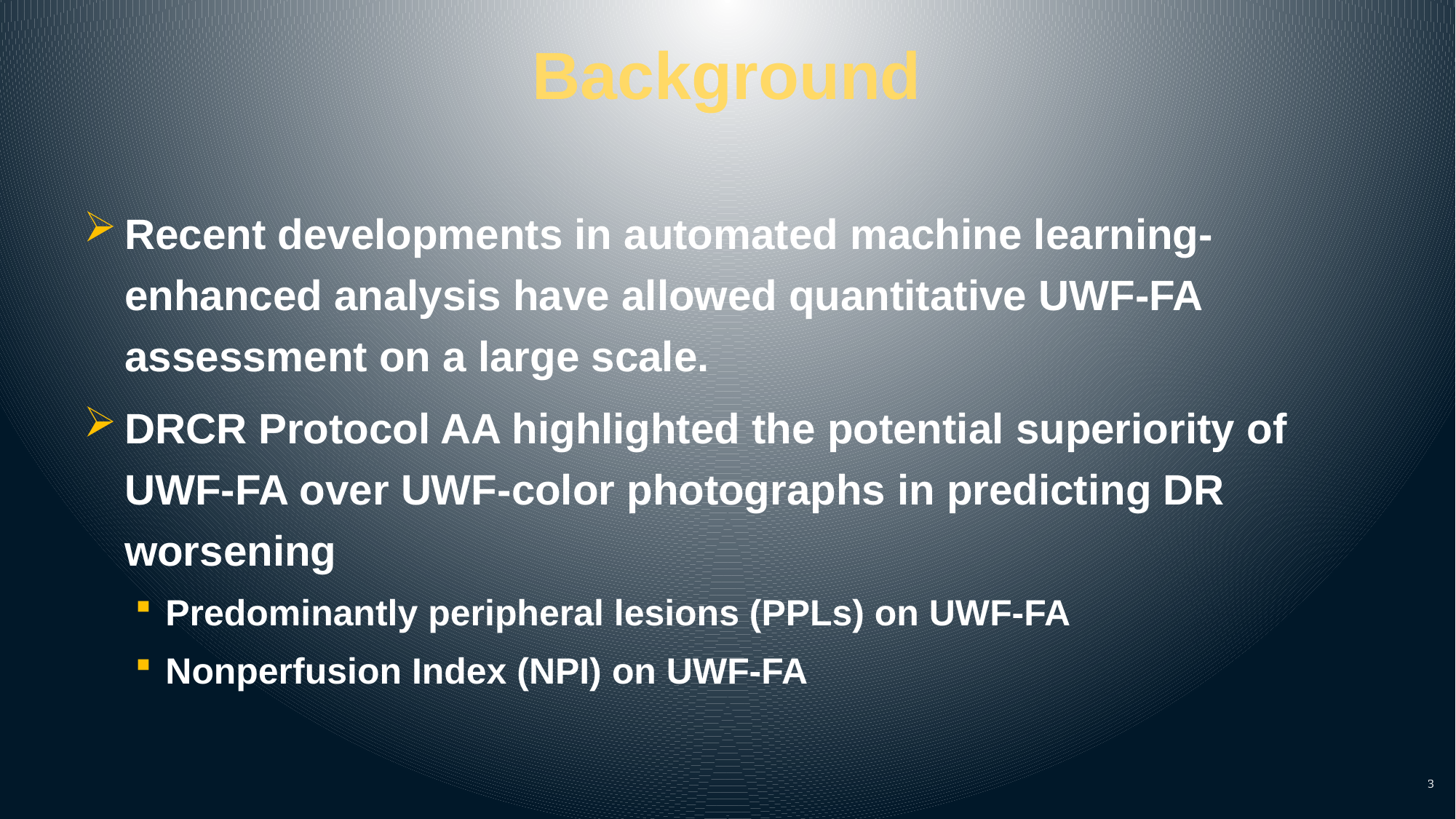

# Background
Recent developments in automated machine learning-enhanced analysis have allowed quantitative UWF-FA assessment on a large scale.
DRCR Protocol AA highlighted the potential superiority of UWF-FA over UWF-color photographs in predicting DR worsening
Predominantly peripheral lesions (PPLs) on UWF-FA
Nonperfusion Index (NPI) on UWF-FA

3